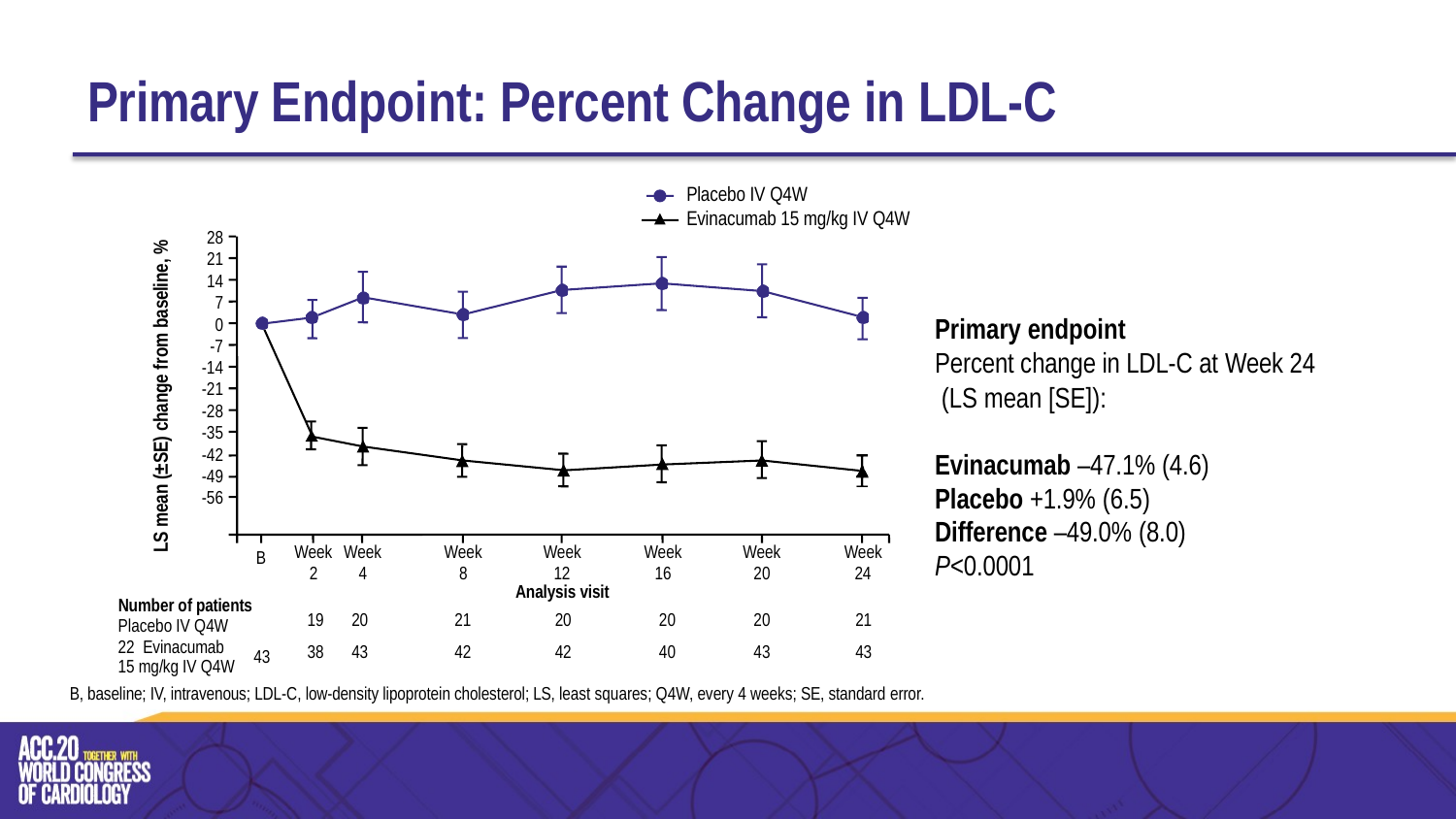

# Primary Endpoint: Percent Change in LDL-C
Placebo IV Q4W
Evinacumab 15 mg/kg IV Q4W

28
21
14
7
0
-7
-14
-21
-28
-35
-42
-49
-56
LS mean (±SE) change from baseline, %

Primary endpoint
Percent change in LDL-C at Week 24  (LS mean [SE]):

Evinacumab –47.1% (4.6)
Placebo +1.9% (6.5)
Difference –49.0% (8.0)
P<0.0001

| Week | Week | Week | Week | Week | Week | Week |
| --- | --- | --- | --- | --- | --- | --- |
| 2 | 4 | 8 | 12 Analysis visit | 16 | 20 | 24 |
| 19 | 20 | 21 | 20 | 20 | 20 | 21 |
| 38 | 43 | 42 | 42 | 40 | 43 | 43 |
B
Number of patients  Placebo IV Q4W	22  Evinacumab
43
15 mg/kg IV Q4W
B, baseline; IV, intravenous; LDL-C, low-density lipoprotein cholesterol; LS, least squares; Q4W, every 4 weeks; SE, standard error.